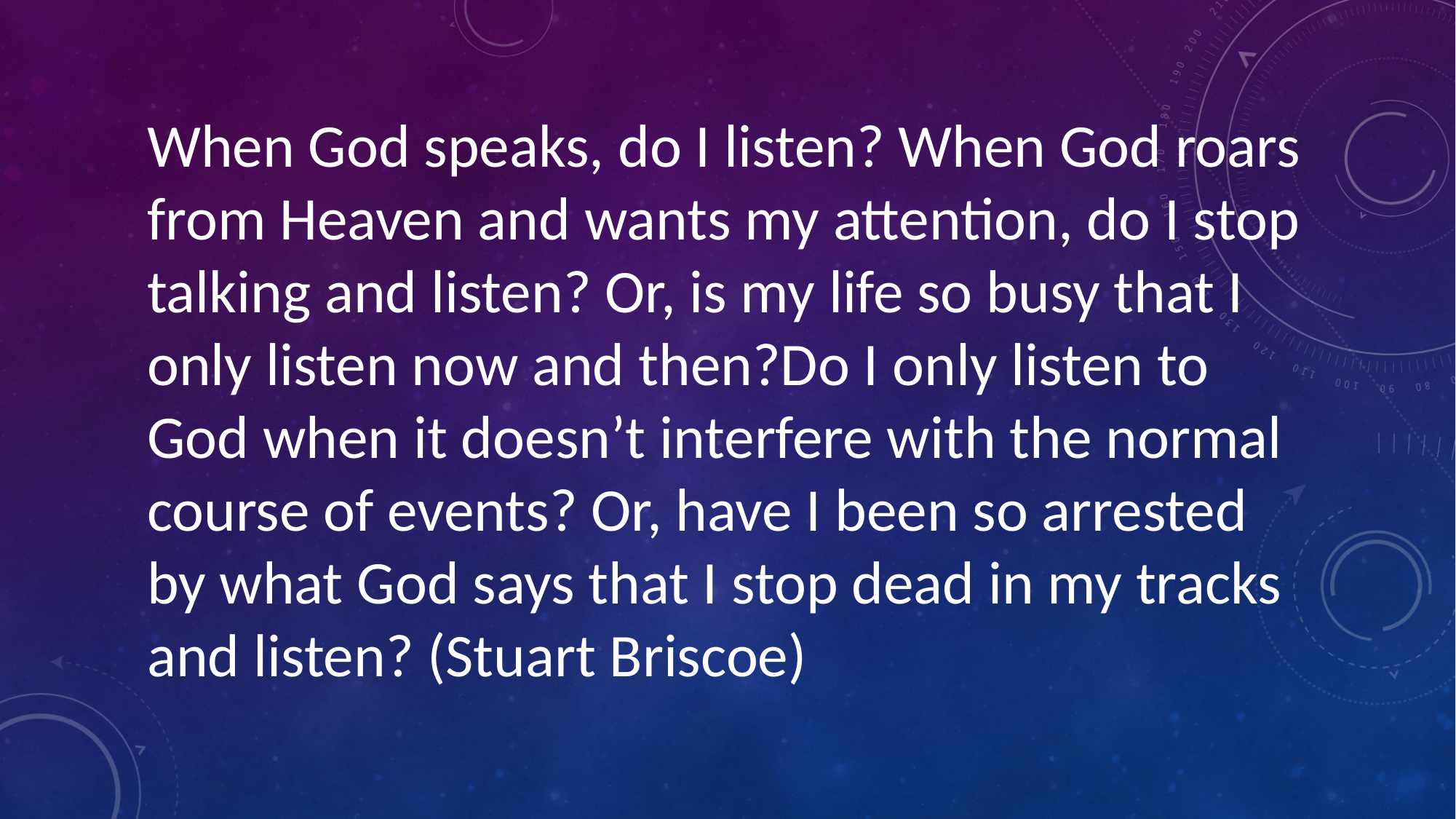

#
When God speaks, do I listen? When God roars from Heaven and wants my attention, do I stop talking and listen? Or, is my life so busy that I only listen now and then?Do I only listen to God when it doesn’t interfere with the normal course of events? Or, have I been so arrested by what God says that I stop dead in my tracks and listen? (Stuart Briscoe)